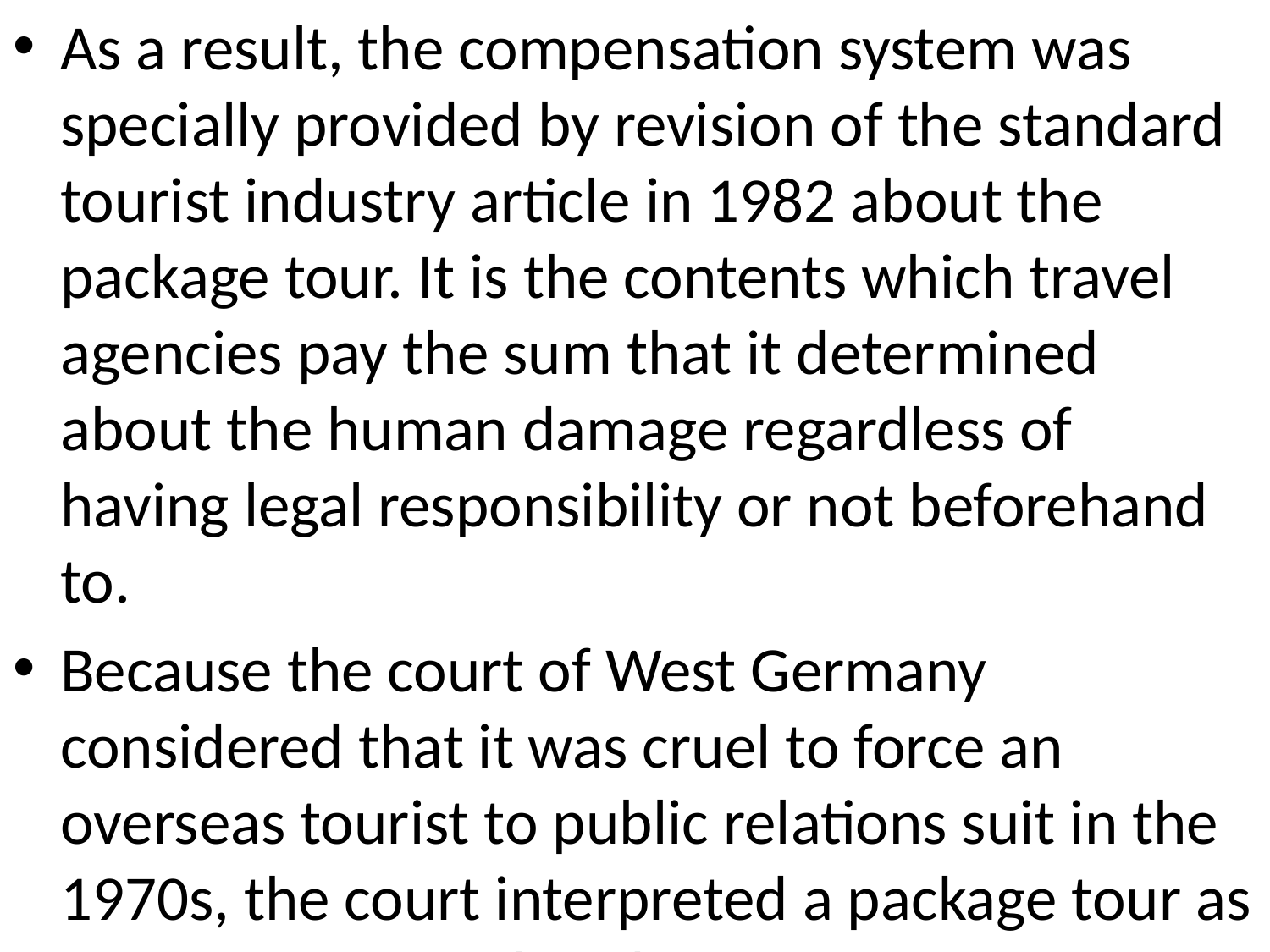

As a result, the compensation system was specially provided by revision of the standard tourist industry article in 1982 about the package tour. It is the contents which travel agencies pay the sum that it determined about the human damage regardless of having legal responsibility or not beforehand to.
Because the court of West Germany considered that it was cruel to force an overseas tourist to public relations suit in the 1970s, the court interpreted a package tour as "a contract to undertake".